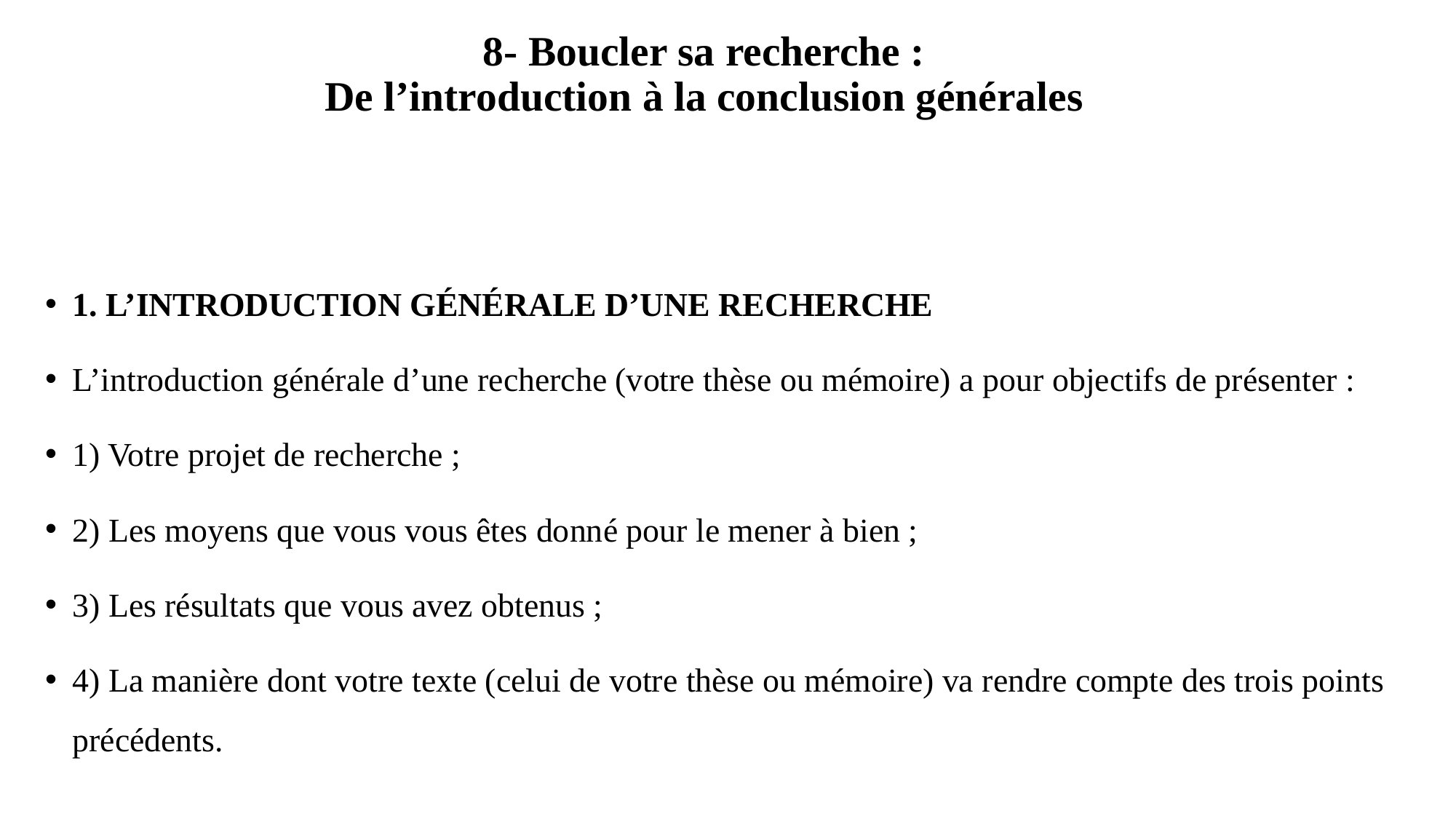

# 8- Boucler sa recherche : De l’introduction à la conclusion générales

1. L’INTRODUCTION GÉNÉRALE D’UNE RECHERCHE
L’introduction générale d’une recherche (votre thèse ou mémoire) a pour objectifs de présenter :
1) Votre projet de recherche ;
2) Les moyens que vous vous êtes donné pour le mener à bien ;
3) Les résultats que vous avez obtenus ;
4) La manière dont votre texte (celui de votre thèse ou mémoire) va rendre compte des trois points précédents.